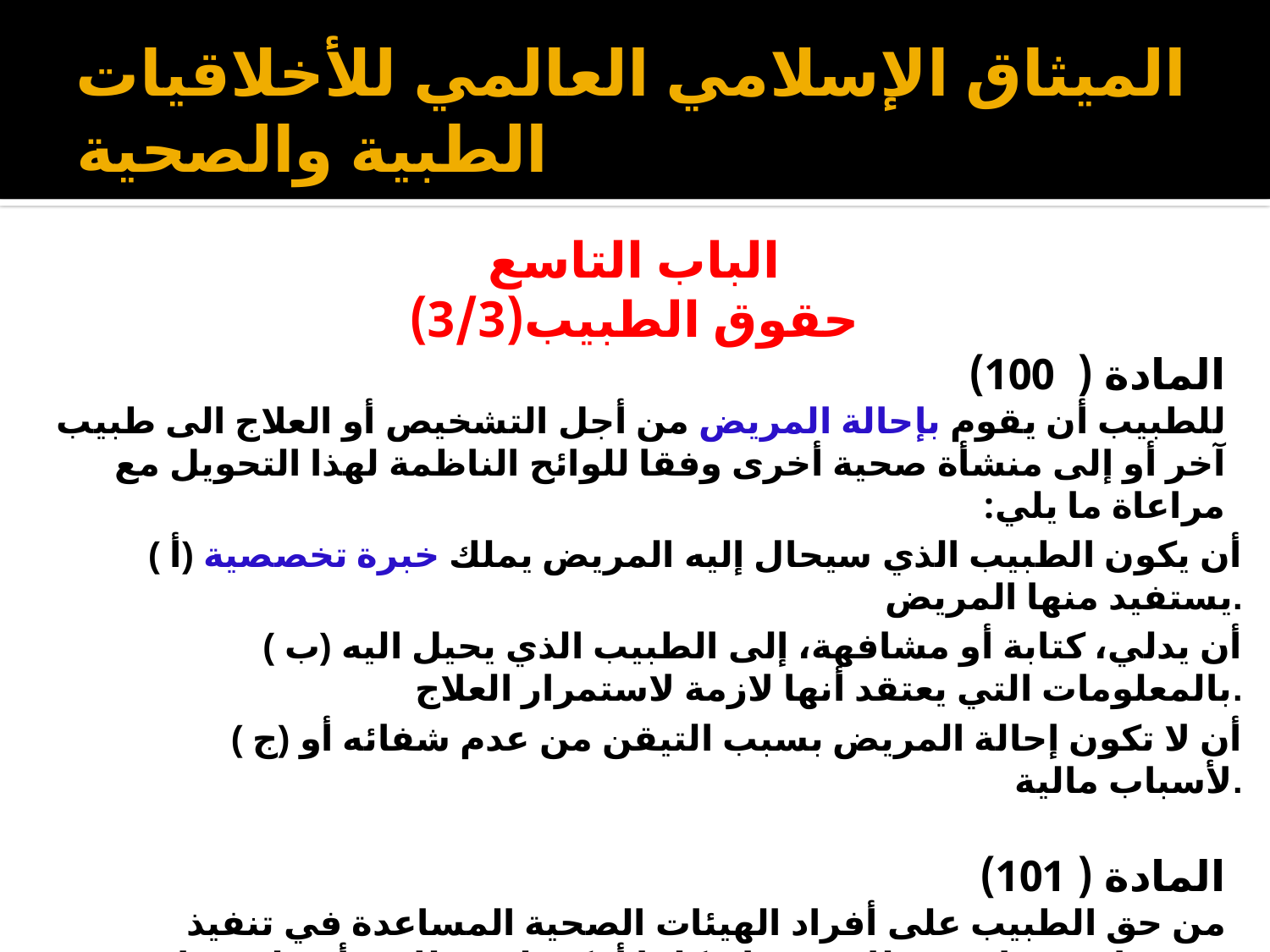

# الميثاق الإسلامي العالمي للأخلاقيات الطبية والصحية
الباب التاسع
حقوق الطبيب(3/3)
المادة (  100)
للطبيب أن يقوم بإحالة المريض من أجل التشخيص أو العلاج الى طبيب آخر أو إلى منشأة صحية أخرى وفقا للوائح الناظمة لهذا التحويل مع مراعاة ما يلي:
( أ) أن يكون الطبيب الذي سيحال إليه المريض يملك خبرة تخصصية يستفيد منها المريض.
( ب) أن يدلي، كتابة أو مشافهة، إلى الطبيب الذي يحيل اليه بالمعلومات التي يعتقد أنها لازمة لاستمرار العلاج.
( ج) أن لا تكون إحالة المريض بسبب التيقن من عدم شفائه أو لأسباب مالية.

المادة ( 101)
من حق الطبيب على أفراد الهيئات الصحية المساعدة في تنفيذ توجيهاته ومناقشته للاستيضاح كلما أمكن لهم ذلك، وأن يلتزموا بحدود المهنة في مجال تخصُّصهم دون تجاوز.